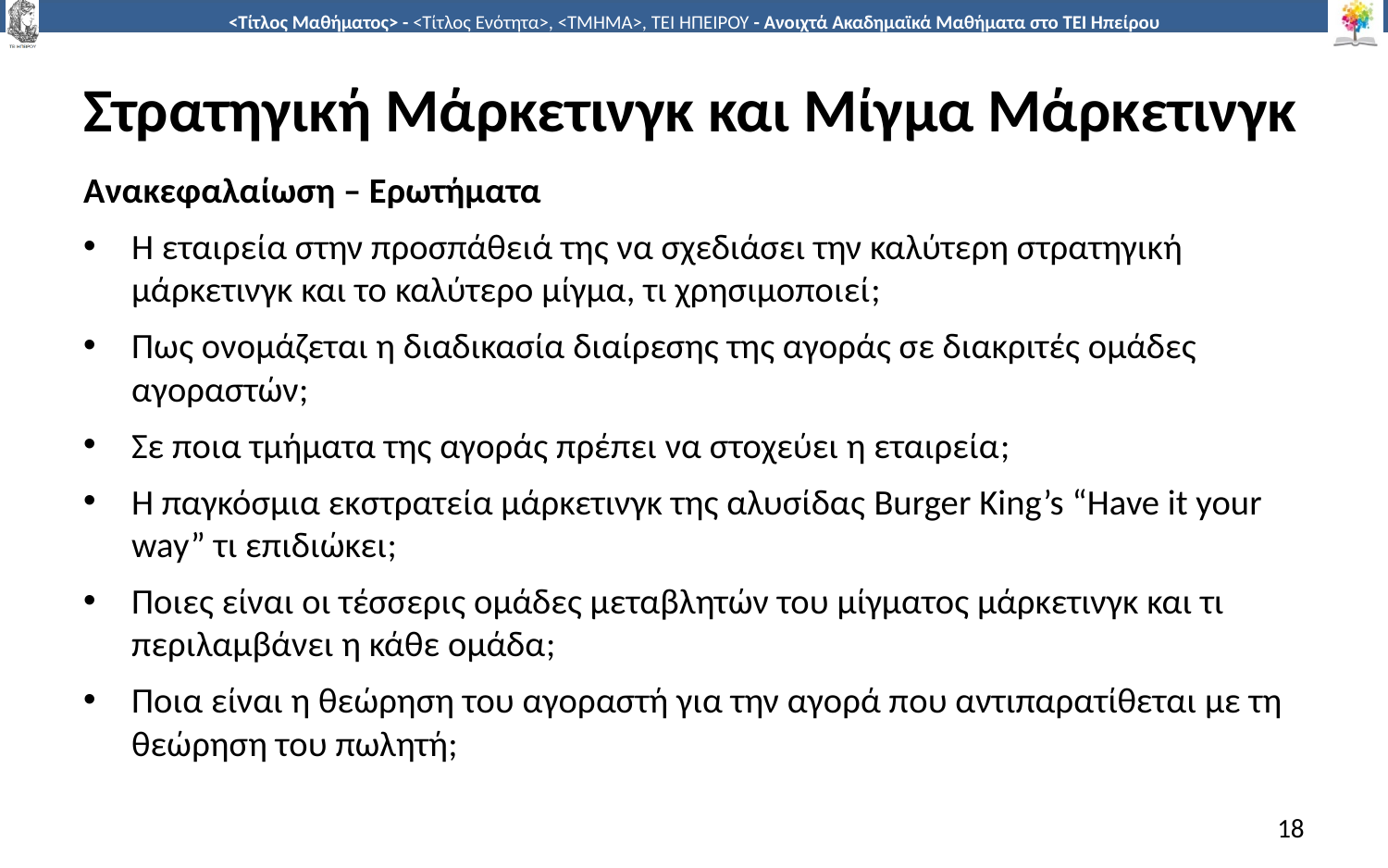

# Στρατηγική Μάρκετινγκ και Μίγμα Μάρκετινγκ
Ανακεφαλαίωση – Ερωτήματα
Η εταιρεία στην προσπάθειά της να σχεδιάσει την καλύτερη στρατηγική μάρκετινγκ και το καλύτερο μίγμα, τι χρησιμοποιεί;
Πως ονομάζεται η διαδικασία διαίρεσης της αγοράς σε διακριτές ομάδες αγοραστών;
Σε ποια τμήματα της αγοράς πρέπει να στοχεύει η εταιρεία;
Η παγκόσμια εκστρατεία μάρκετινγκ της αλυσίδας Burger King’s “Have it your way” τι επιδιώκει;
Ποιες είναι οι τέσσερις ομάδες μεταβλητών του μίγματος μάρκετινγκ και τι περιλαμβάνει η κάθε ομάδα;
Ποια είναι η θεώρηση του αγοραστή για την αγορά που αντιπαρατίθεται με τη θεώρηση του πωλητή;

18